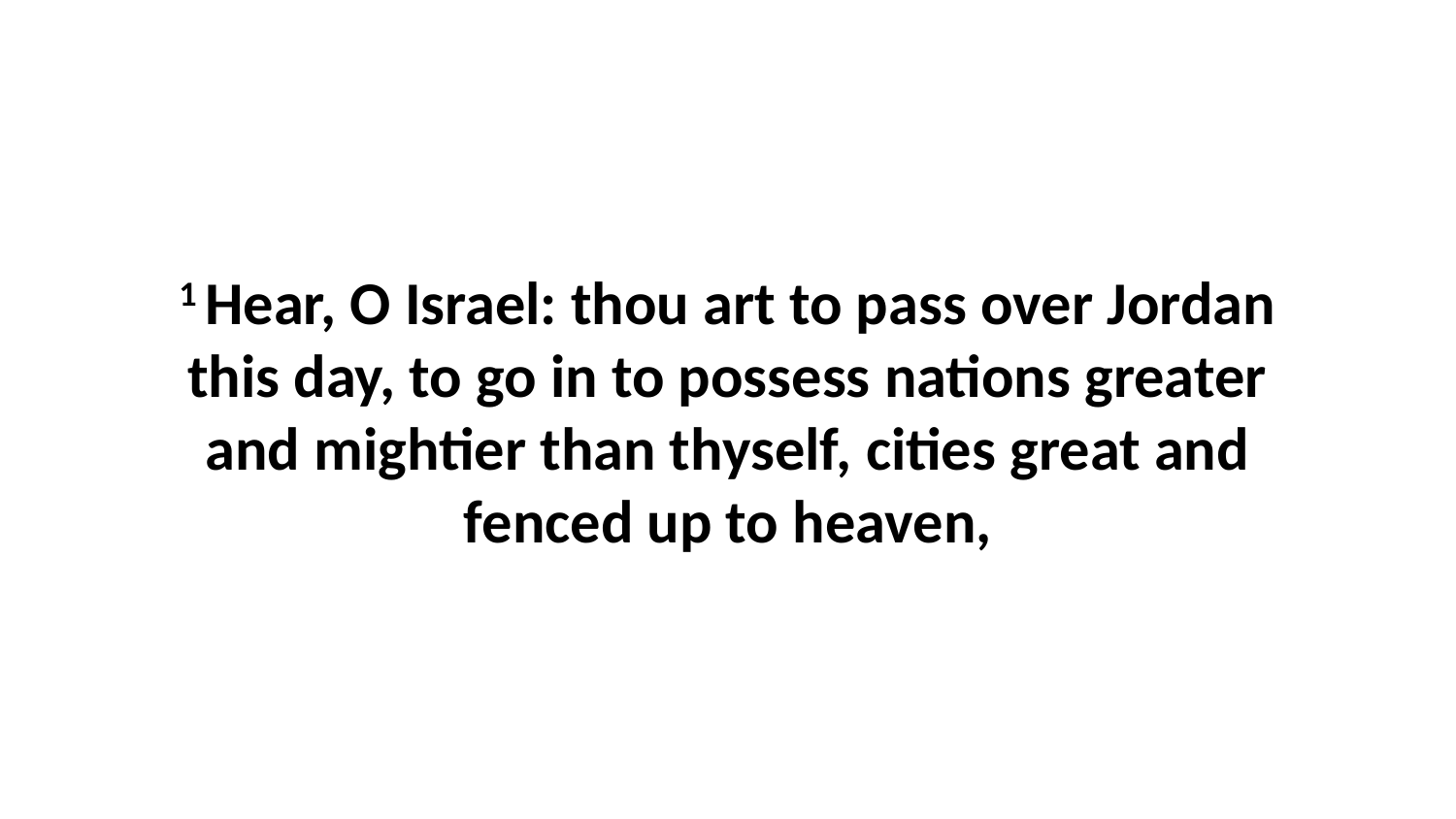

1 Hear, O Israel: thou art to pass over Jordan this day, to go in to possess nations greater and mightier than thyself, cities great and fenced up to heaven,